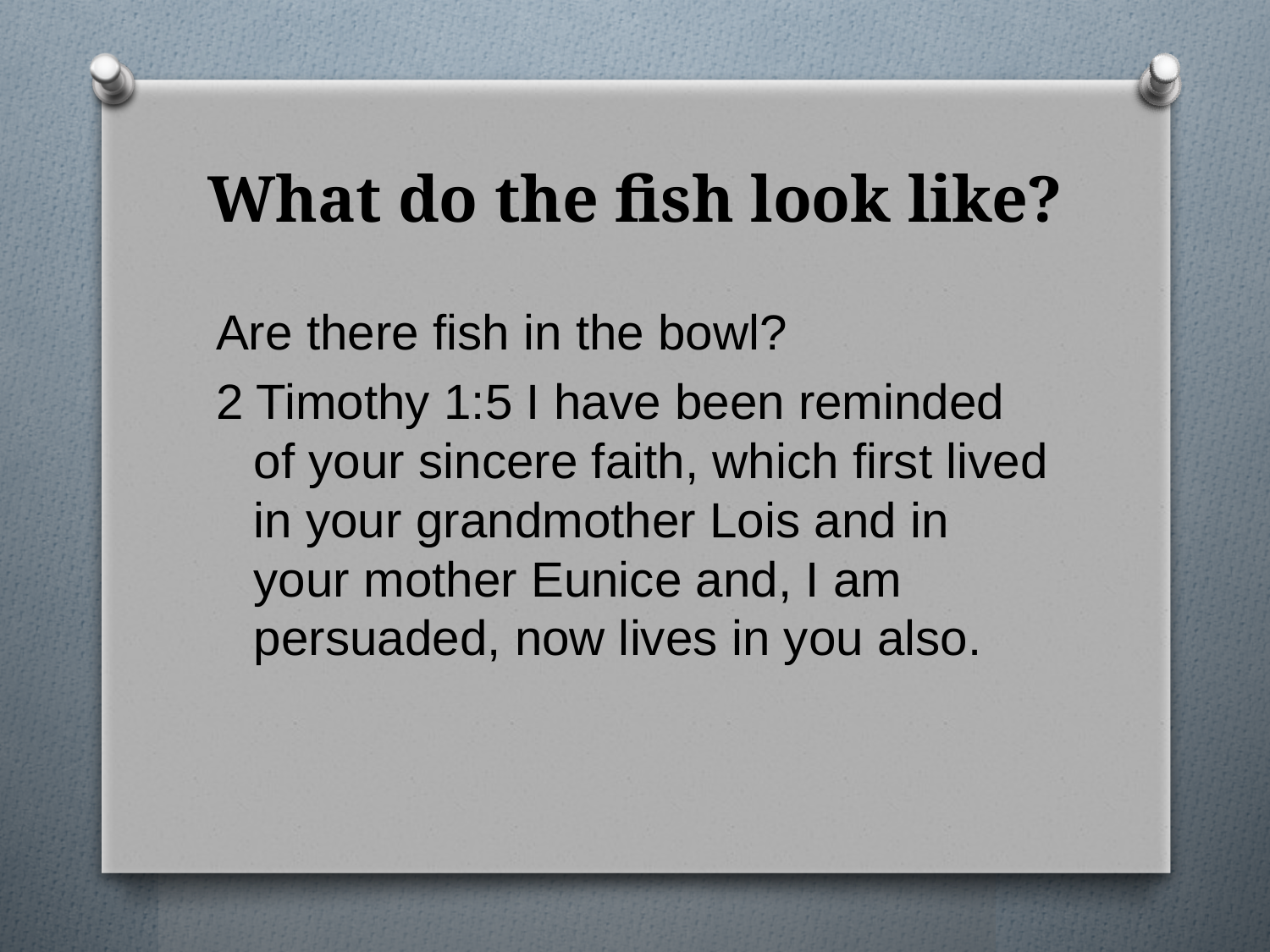

# What do the fish look like?
Are there fish in the bowl?
2 Timothy 1:5 I have been reminded of your sincere faith, which first lived in your grandmother Lois and in your mother Eunice and, I am persuaded, now lives in you also.